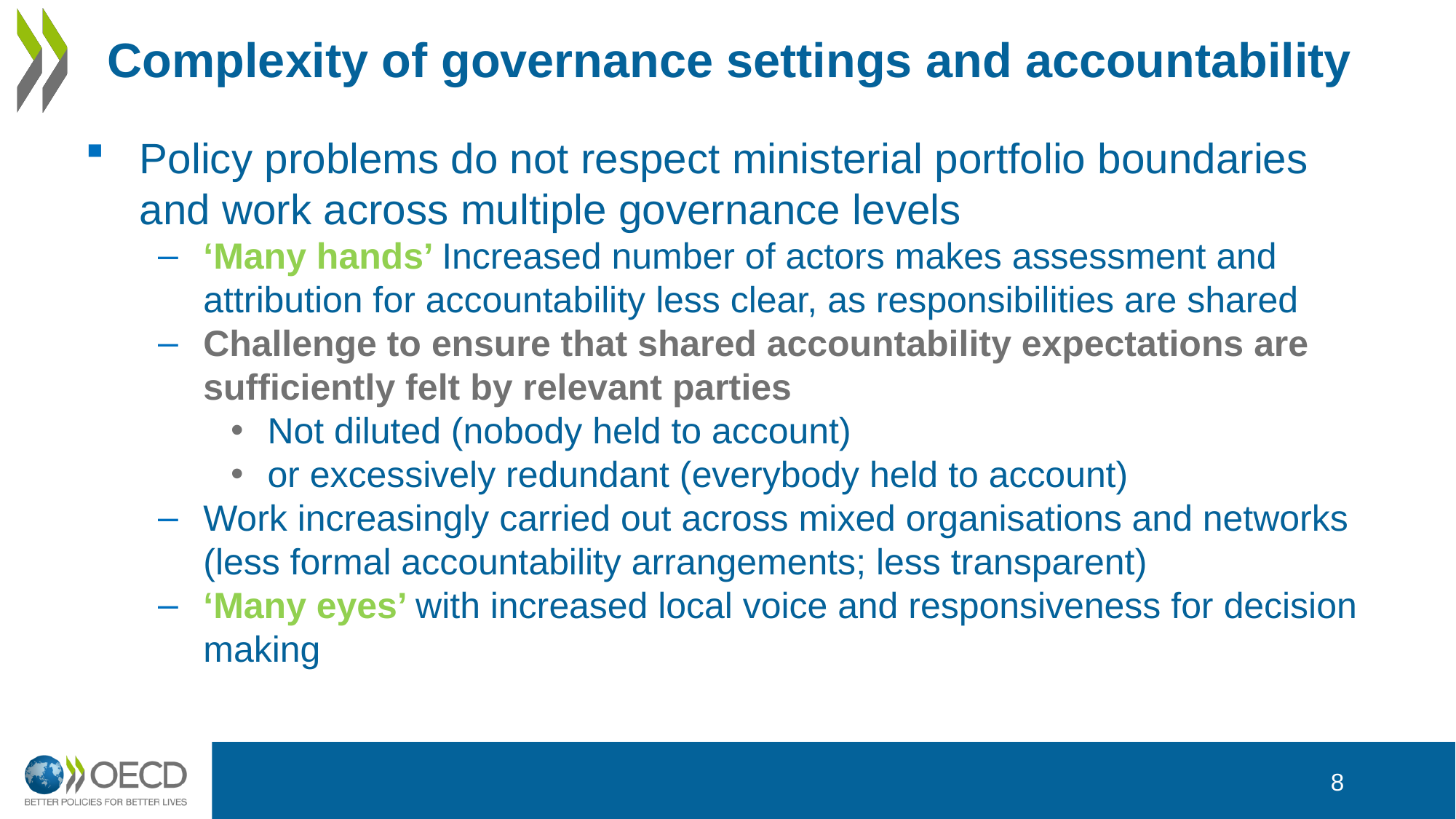

# Complexity of governance settings and accountability
Policy problems do not respect ministerial portfolio boundaries and work across multiple governance levels
‘Many hands’ Increased number of actors makes assessment and attribution for accountability less clear, as responsibilities are shared
Challenge to ensure that shared accountability expectations are sufficiently felt by relevant parties
Not diluted (nobody held to account)
or excessively redundant (everybody held to account)
Work increasingly carried out across mixed organisations and networks (less formal accountability arrangements; less transparent)
‘Many eyes’ with increased local voice and responsiveness for decision making
8